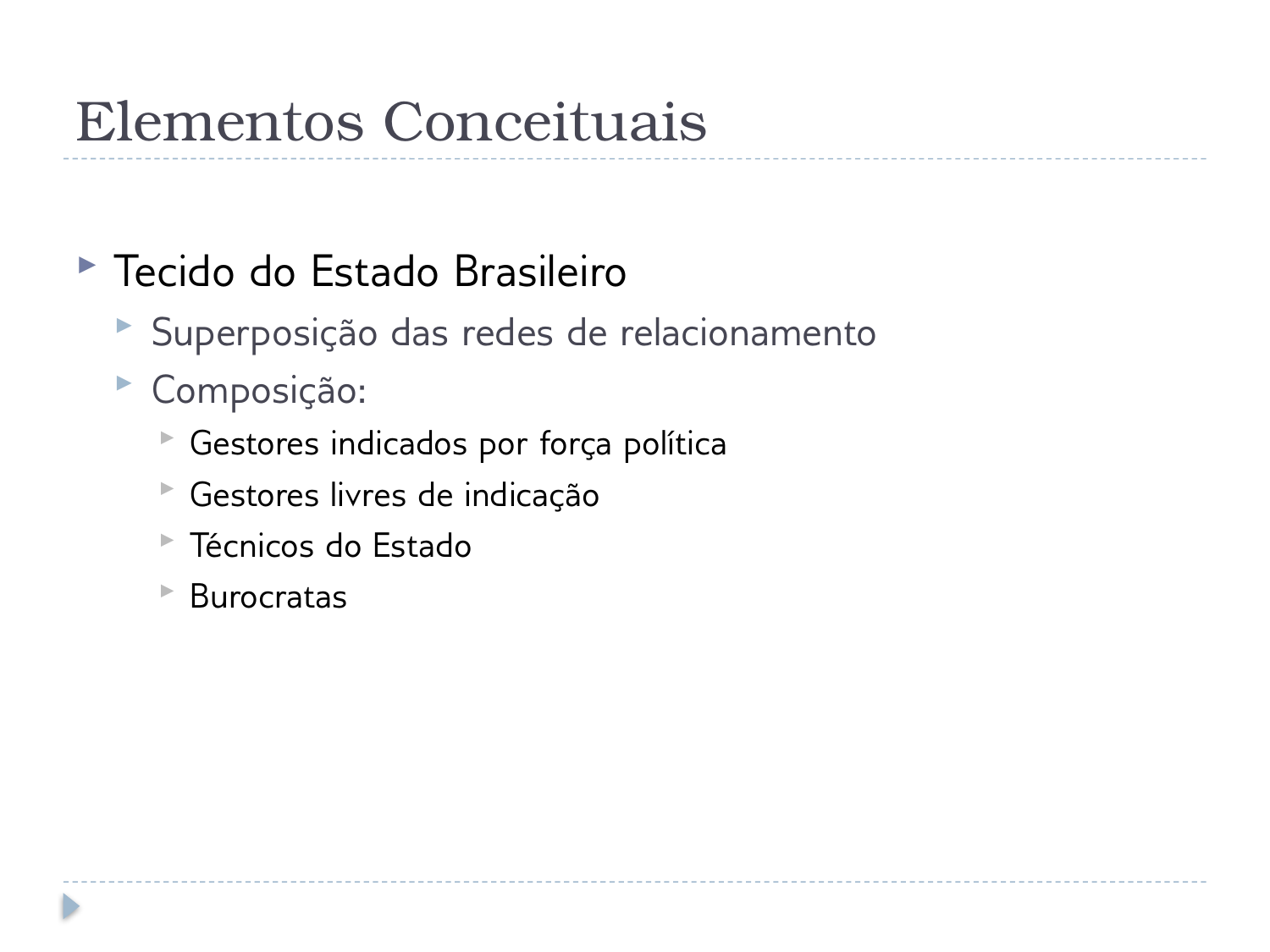

# Elementos Conceituais

Tecido do Estado Brasileiro
Superposição das redes de relacionamento
Composição:
Gestores indicados por força política
Gestores livres de indicação
Técnicos do Estado
Burocratas